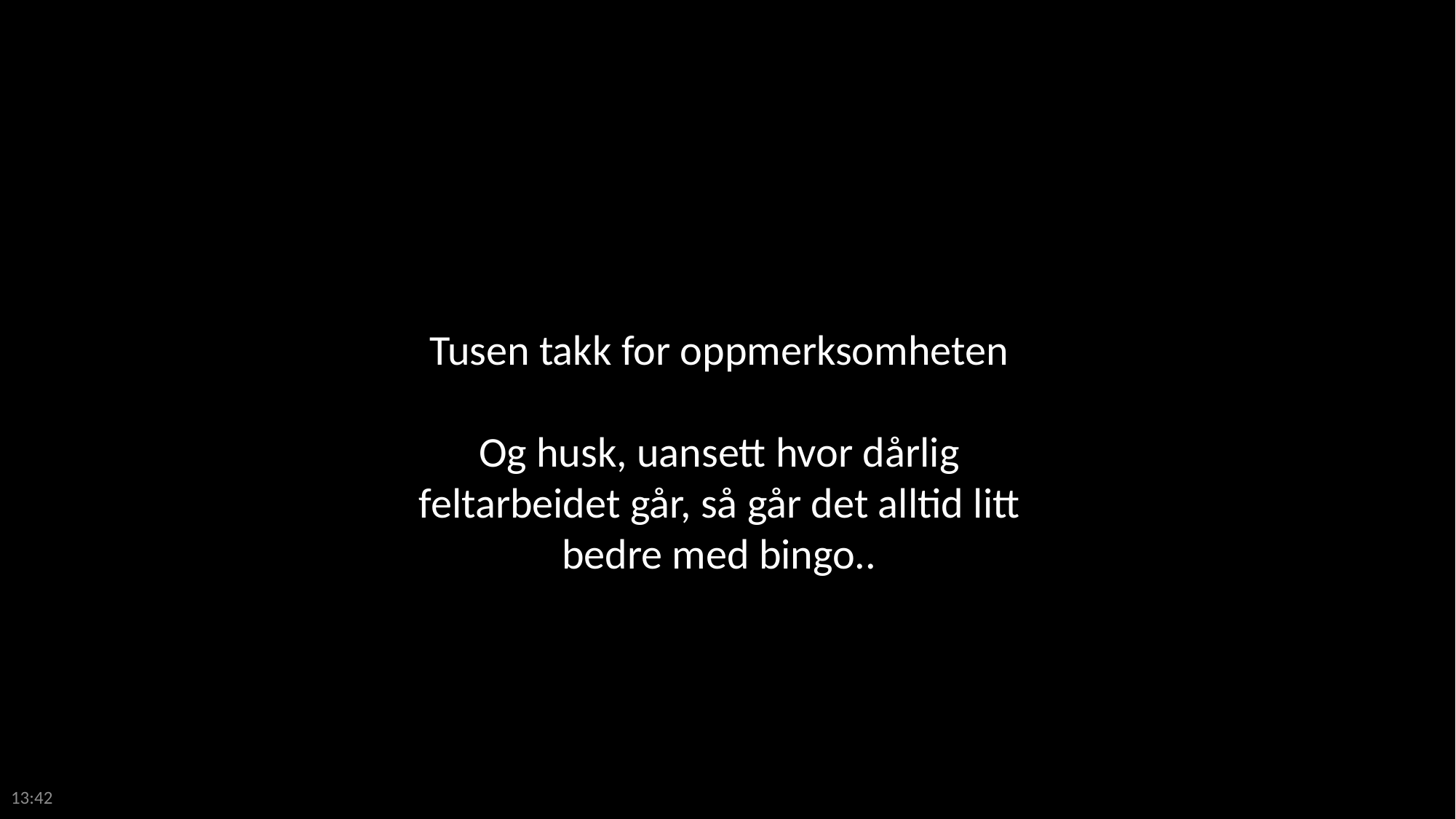

Tusen takk for oppmerksomheten

Og husk, uansett hvor dårlig feltarbeidet går, så går det alltid litt bedre med bingo..
13:42